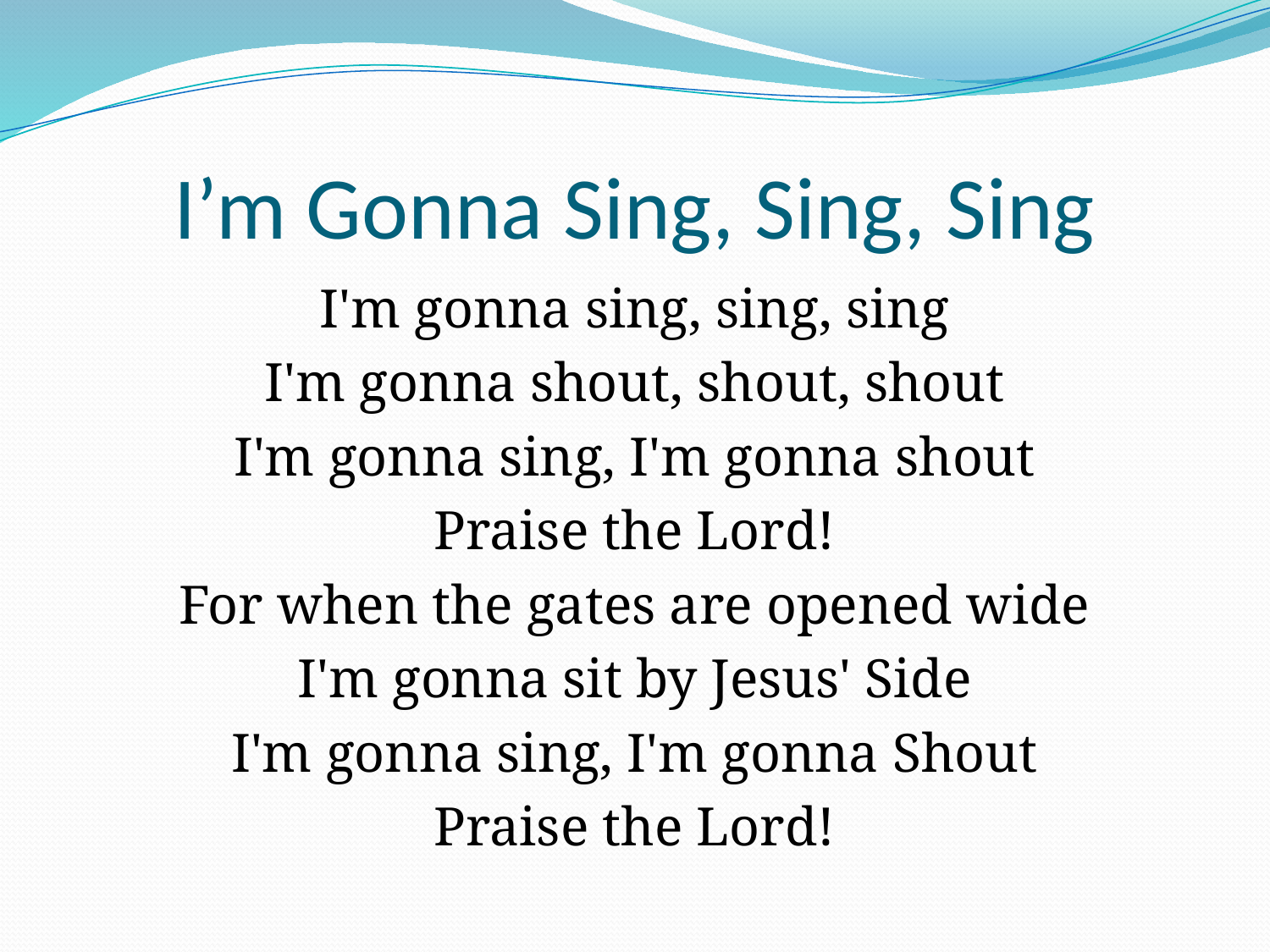

# I’m Gonna Sing, Sing, Sing
I'm gonna sing, sing, sing
I'm gonna shout, shout, shout
I'm gonna sing, I'm gonna shout
Praise the Lord!
For when the gates are opened wide
I'm gonna sit by Jesus' Side
I'm gonna sing, I'm gonna Shout
Praise the Lord!